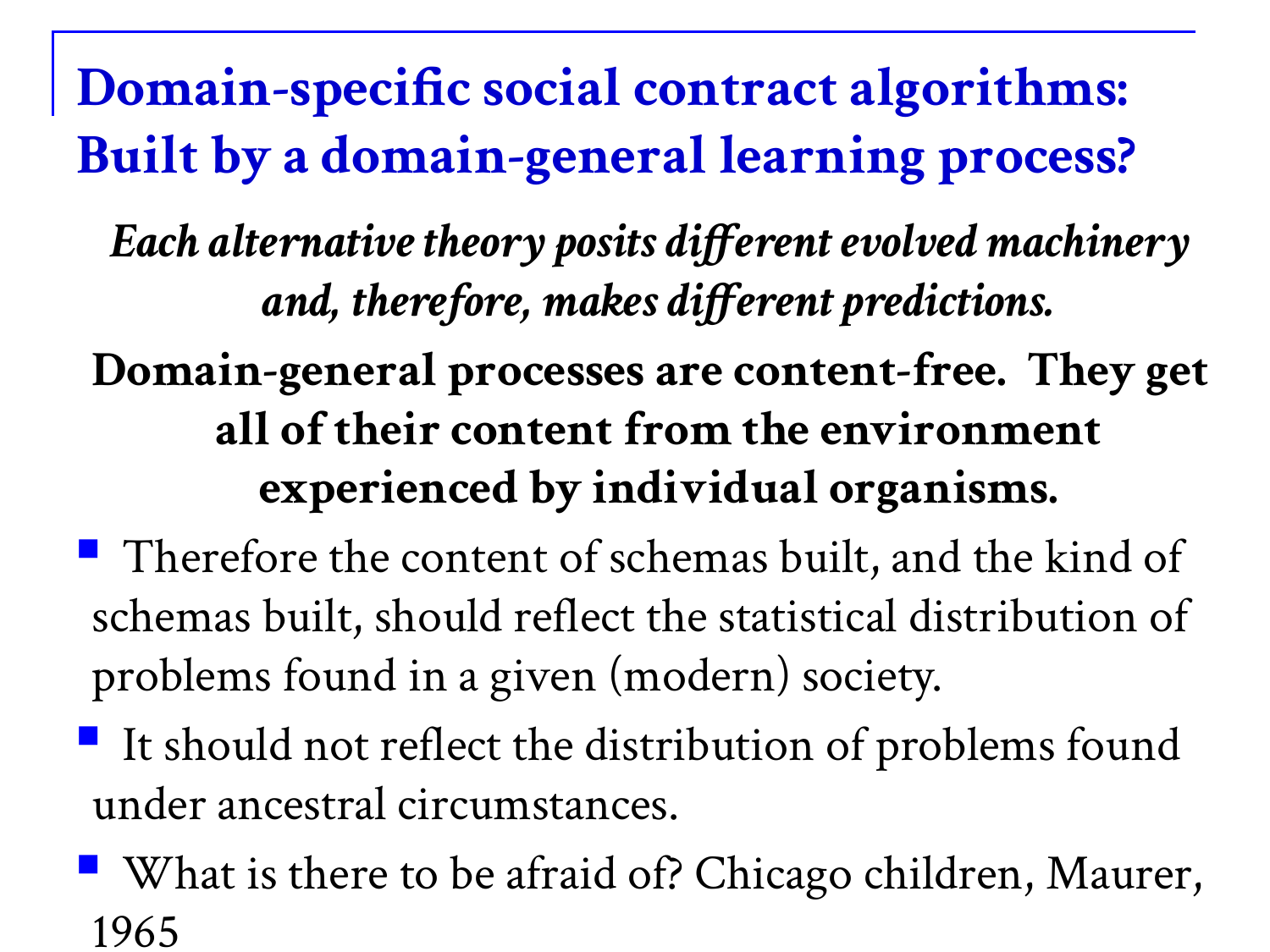

# Domain-specific social contract algorithms: Built by a domain-general learning process?
Each alternative theory posits different evolved machinery and, therefore, makes different predictions.
Domain-general processes are content-free.  They get all of their content from the environment experienced by individual organisms.
  Therefore the content of schemas built, and the kind of schemas built, should reflect the statistical distribution of problems found in a given (modern) society.
  It should not reflect the distribution of problems found under ancestral circumstances.
  What is there to be afraid of? Chicago children, Maurer, 1965